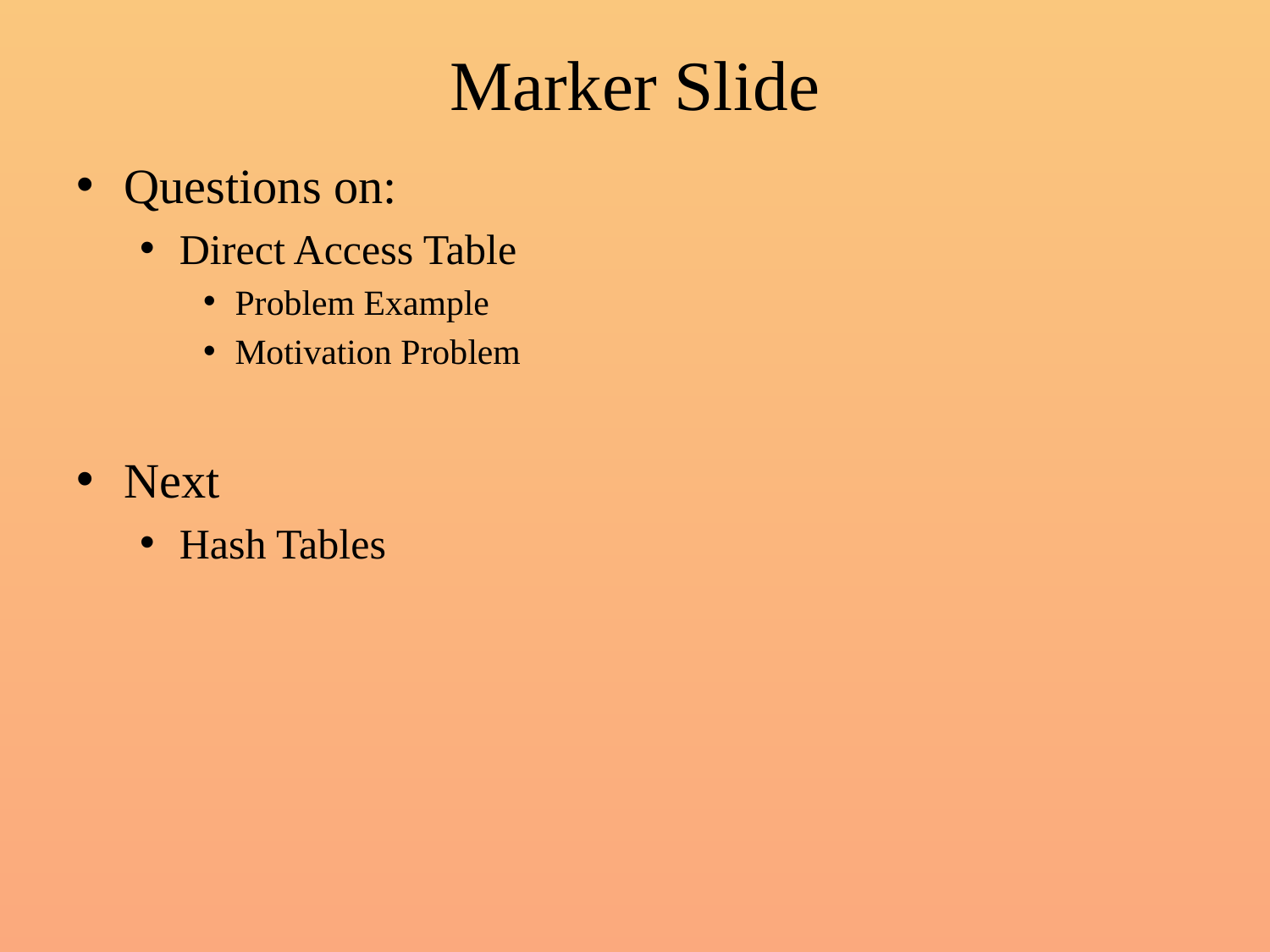

# Marker Slide
Questions on:
Direct Access Table
Problem Example
Motivation Problem

Next
Hash Tables